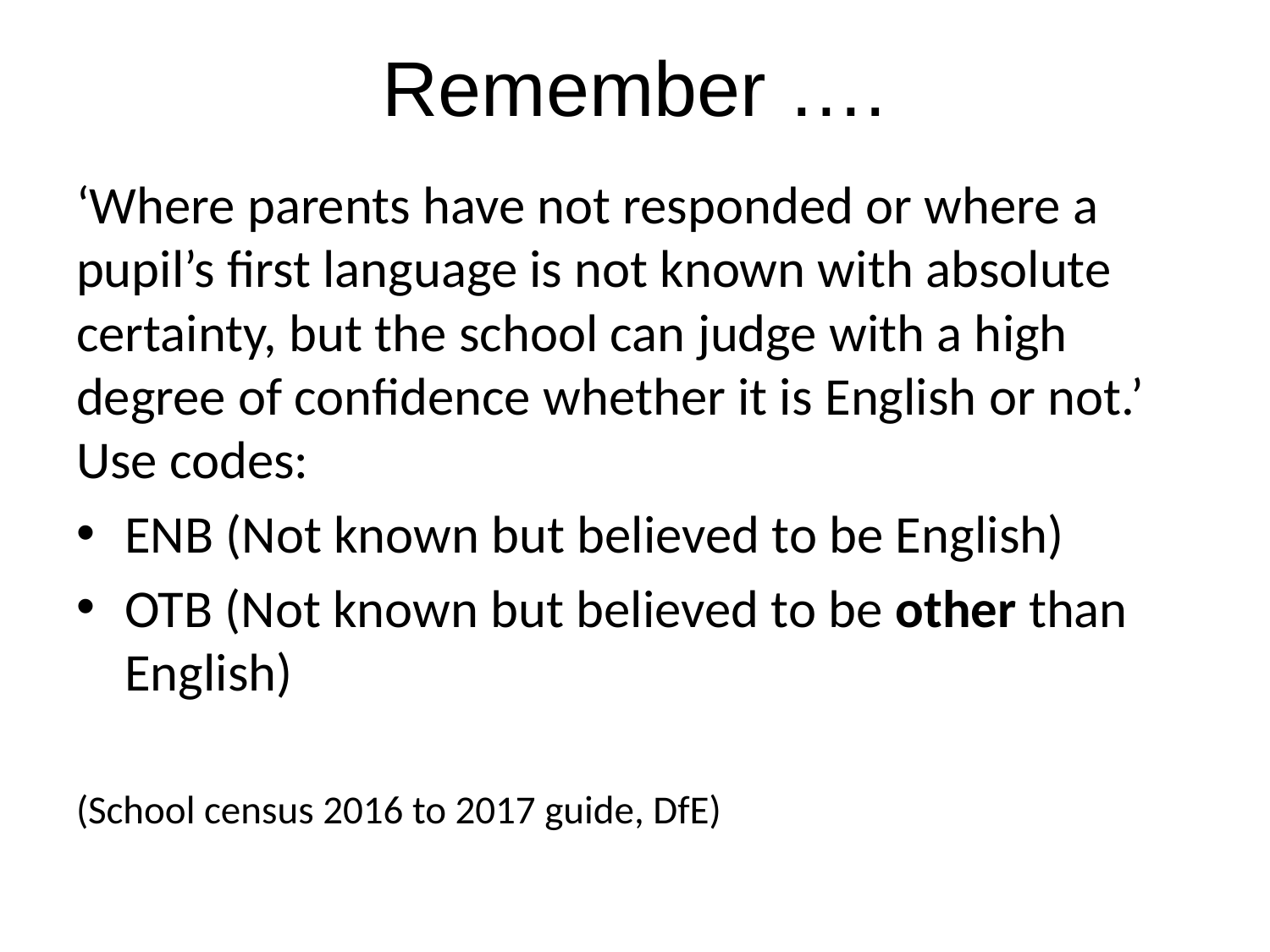

# Remember ….
‘Where parents have not responded or where a pupil’s first language is not known with absolute certainty, but the school can judge with a high degree of confidence whether it is English or not.’
Use codes:
ENB (Not known but believed to be English)
OTB (Not known but believed to be other than English)

(School census 2016 to 2017 guide, DfE)